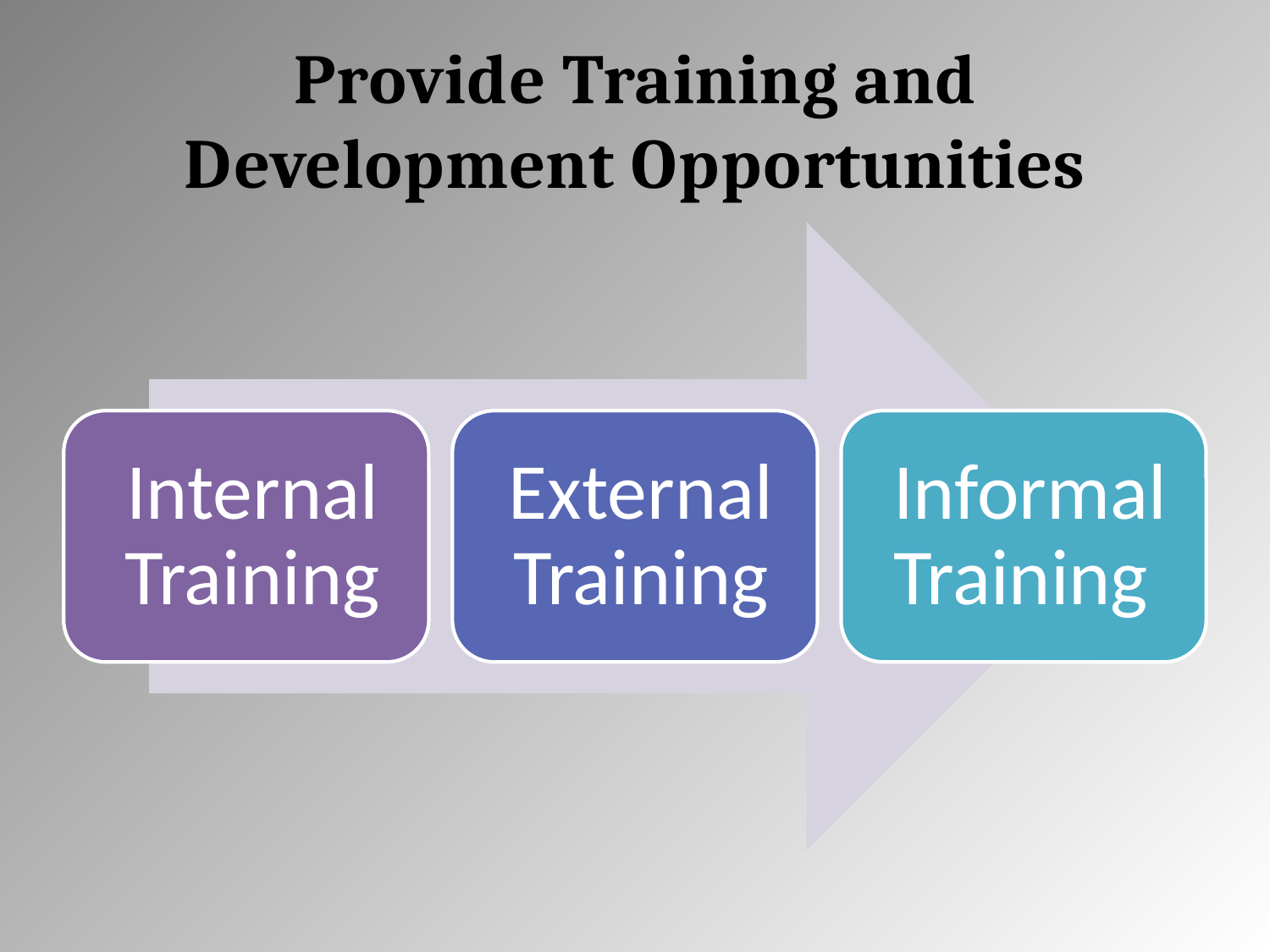

# Provide Training and Development Opportunities
Internal Training
External Training
Informal Training